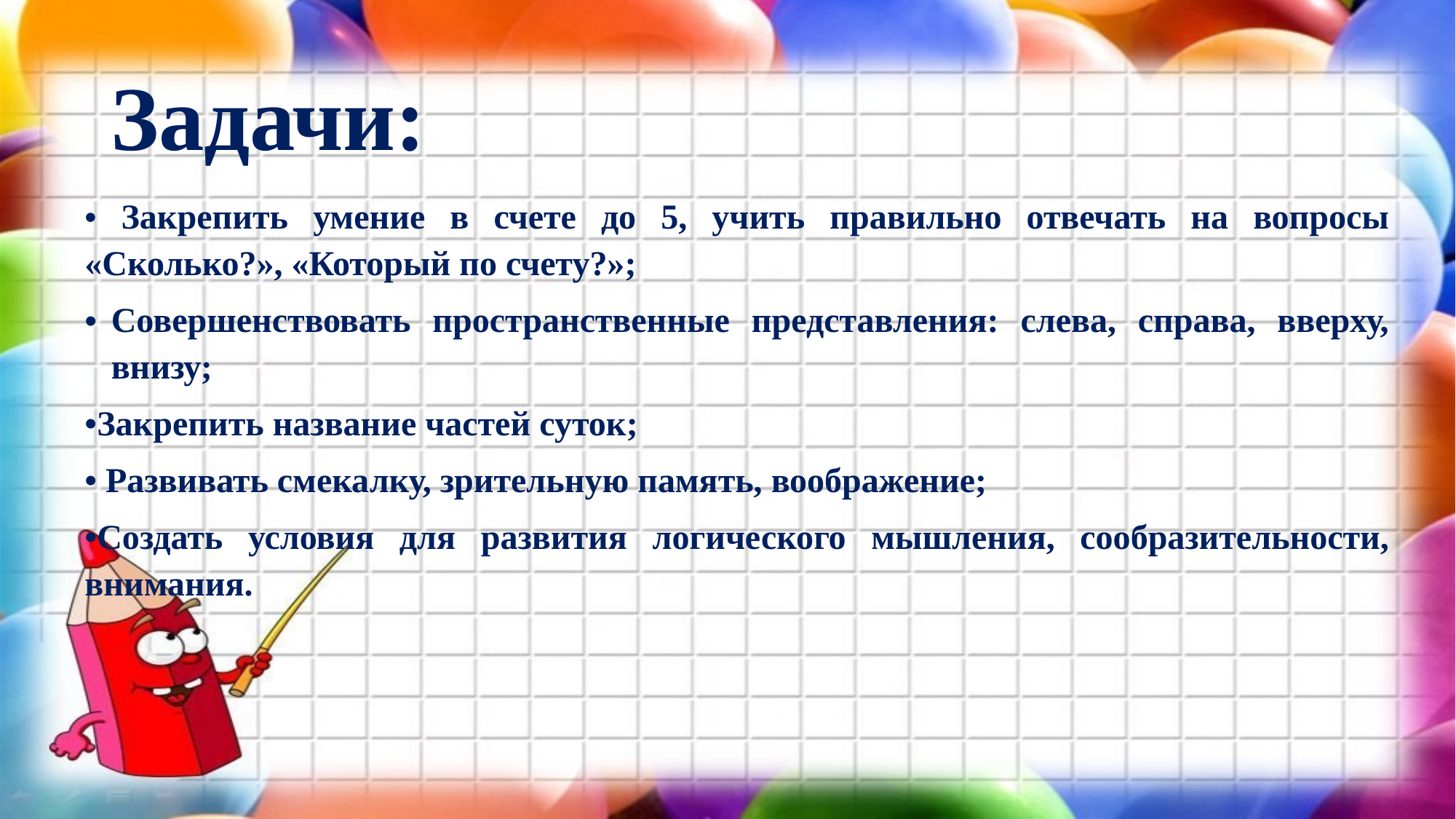

# Задачи:
• Закрепить умение в счете до 5, учить правильно отвечать на вопросы «Сколько?», «Который по счету?»;
Совершенствовать пространственные представления: слева, справа, вверху, внизу;
•Закрепить название частей суток;
• Развивать смекалку, зрительную память, воображение;
•Создать условия для развития логического мышления, сообразительности, внимания.